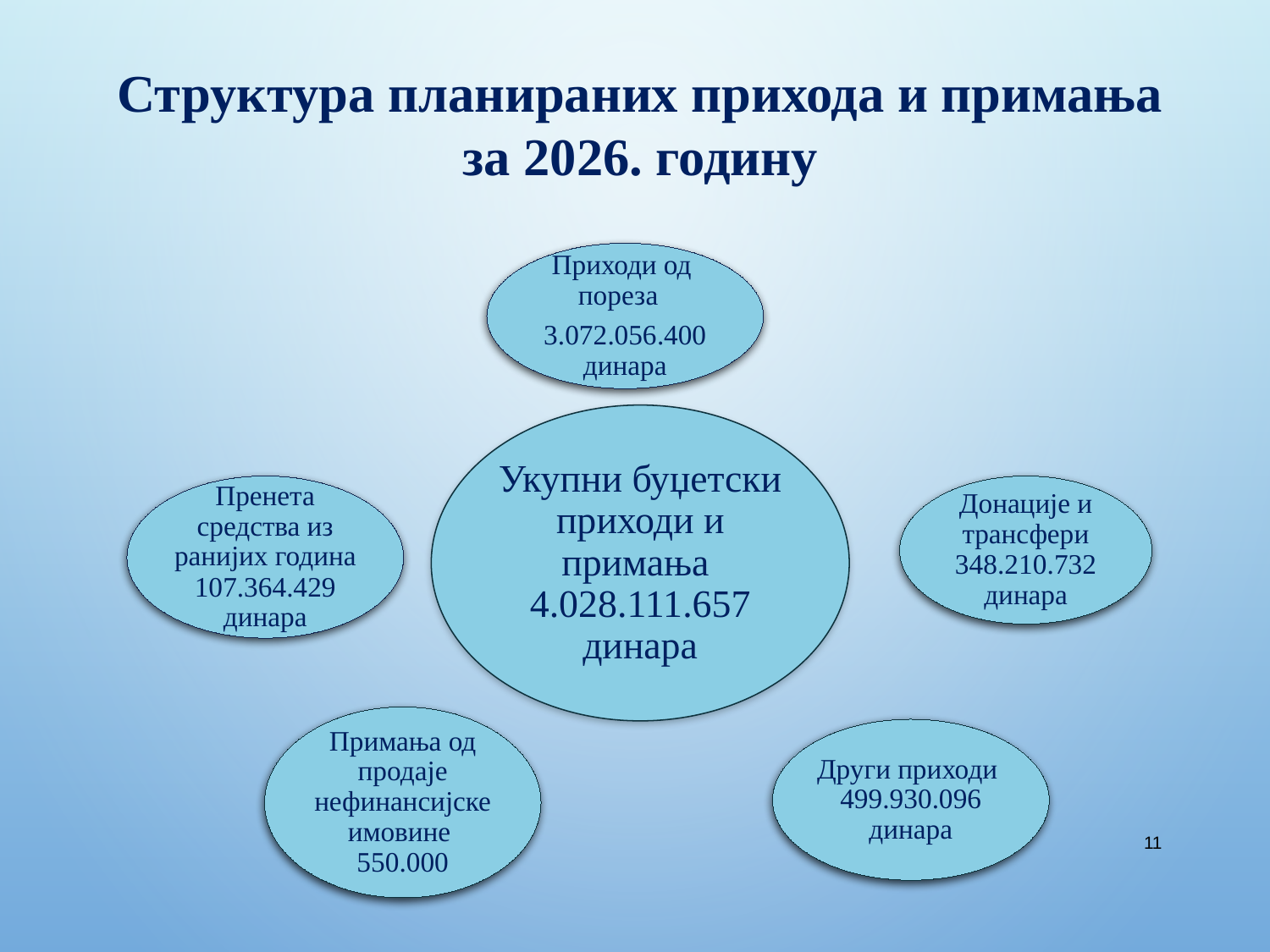

Структура планираних прихода и примања за 2026. годину
Укупни буџетски приходи и примања  4.028.111.657 динара
Приходи од  пореза
3.072.056.400 динара
Донације и трансфери 348.210.732 динара
Други приходи  499.930.096 динара
Примања од продаје нефинансијске имовине  550.000
Пренета средства из ранијих година 107.364.429 динара
11